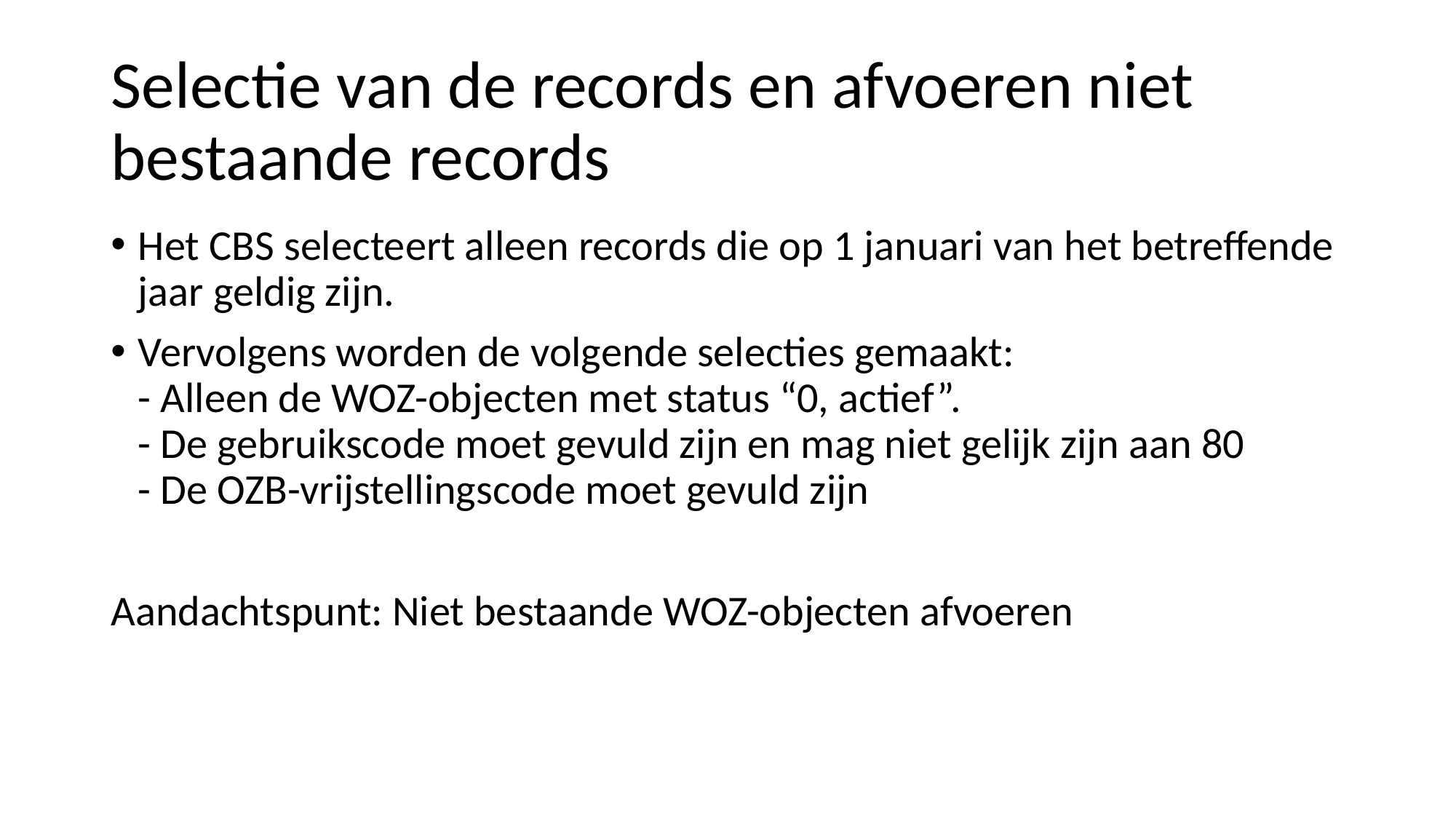

# Selectie van de records en afvoeren niet bestaande records
Het CBS selecteert alleen records die op 1 januari van het betreffende jaar geldig zijn.
Vervolgens worden de volgende selecties gemaakt:
- Alleen de WOZ-objecten met status “0, actief”.
- De gebruikscode moet gevuld zijn en mag niet gelijk zijn aan 80
- De OZB-vrijstellingscode moet gevuld zijn

Aandachtspunt: Niet bestaande WOZ-objecten afvoeren